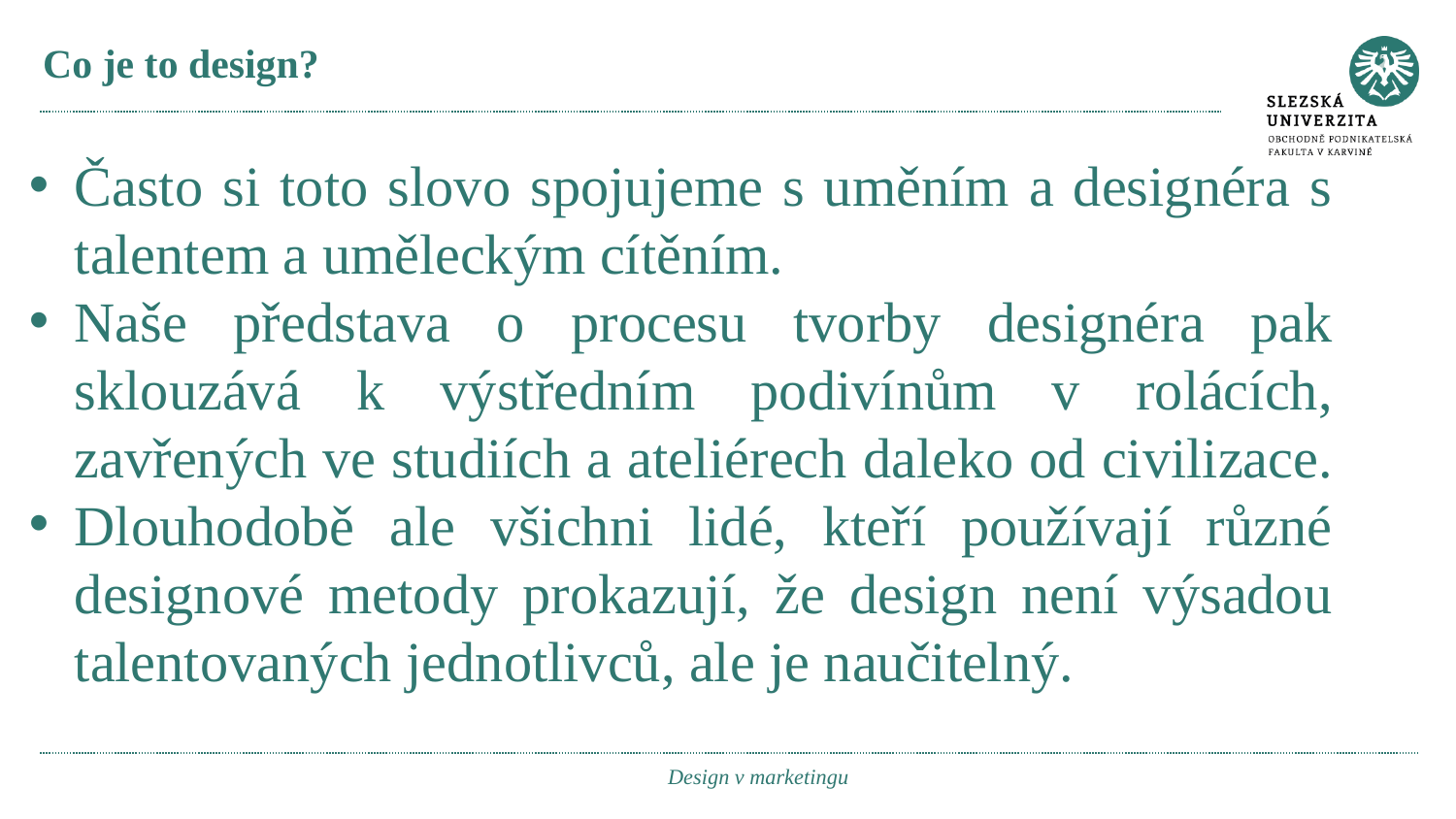

# Co je to design?
Často si toto slovo spojujeme s uměním a designéra s talentem a uměleckým cítěním.
Naše představa o procesu tvorby designéra pak sklouzává k výstředním podivínům v rolácích, zavřených ve studiích a ateliérech daleko od civilizace.
Dlouhodobě ale všichni lidé, kteří používají různé designové metody prokazují, že design není výsadou talentovaných jednotlivců, ale je naučitelný.

Design v marketingu